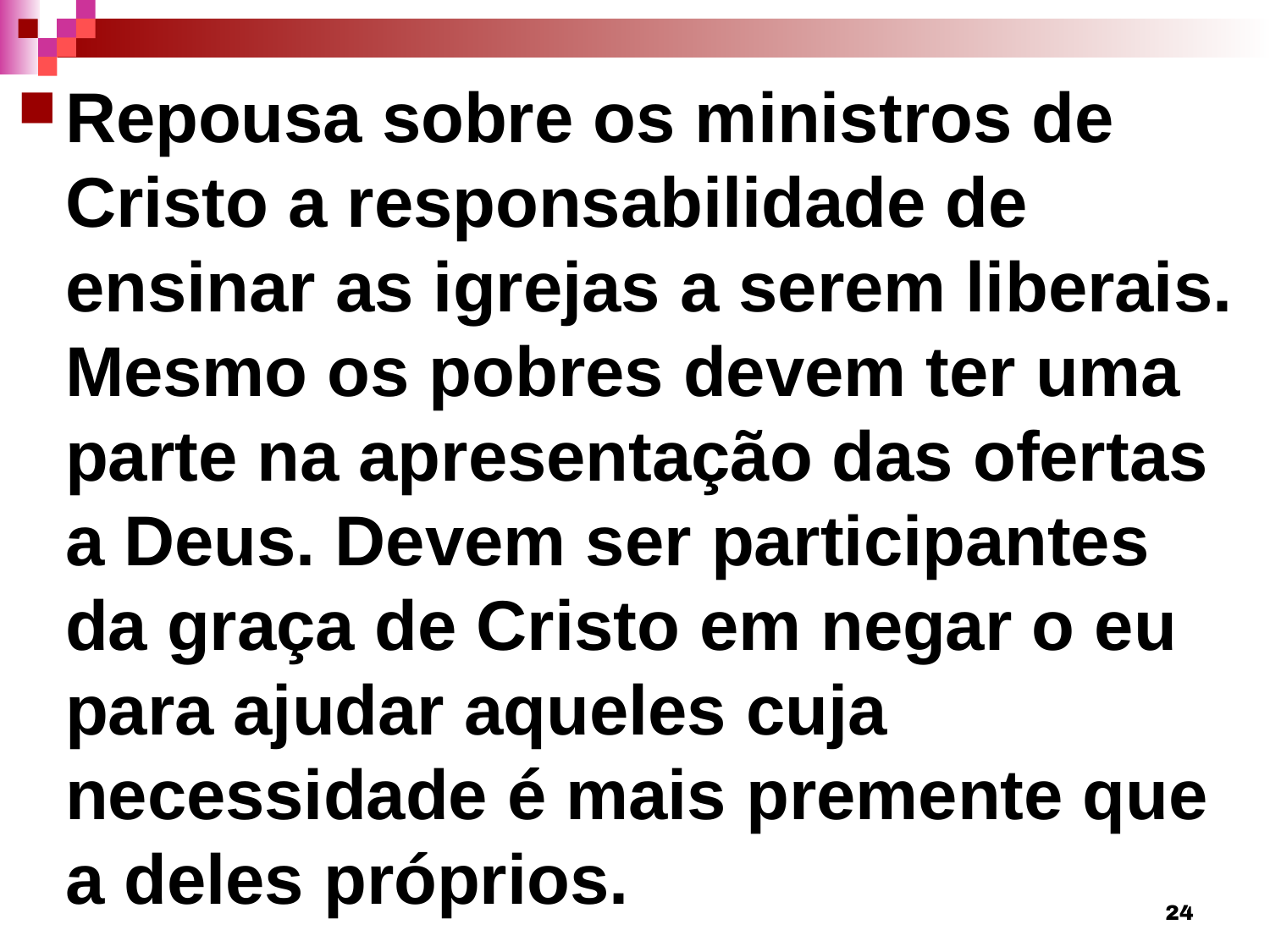

Repousa sobre os ministros de Cristo a responsabilidade de ensinar as igrejas a serem liberais. Mesmo os pobres devem ter uma parte na apresentação das ofertas a Deus. Devem ser participantes da graça de Cristo em negar o eu para ajudar aqueles cuja necessidade é mais premente que a deles próprios.
24